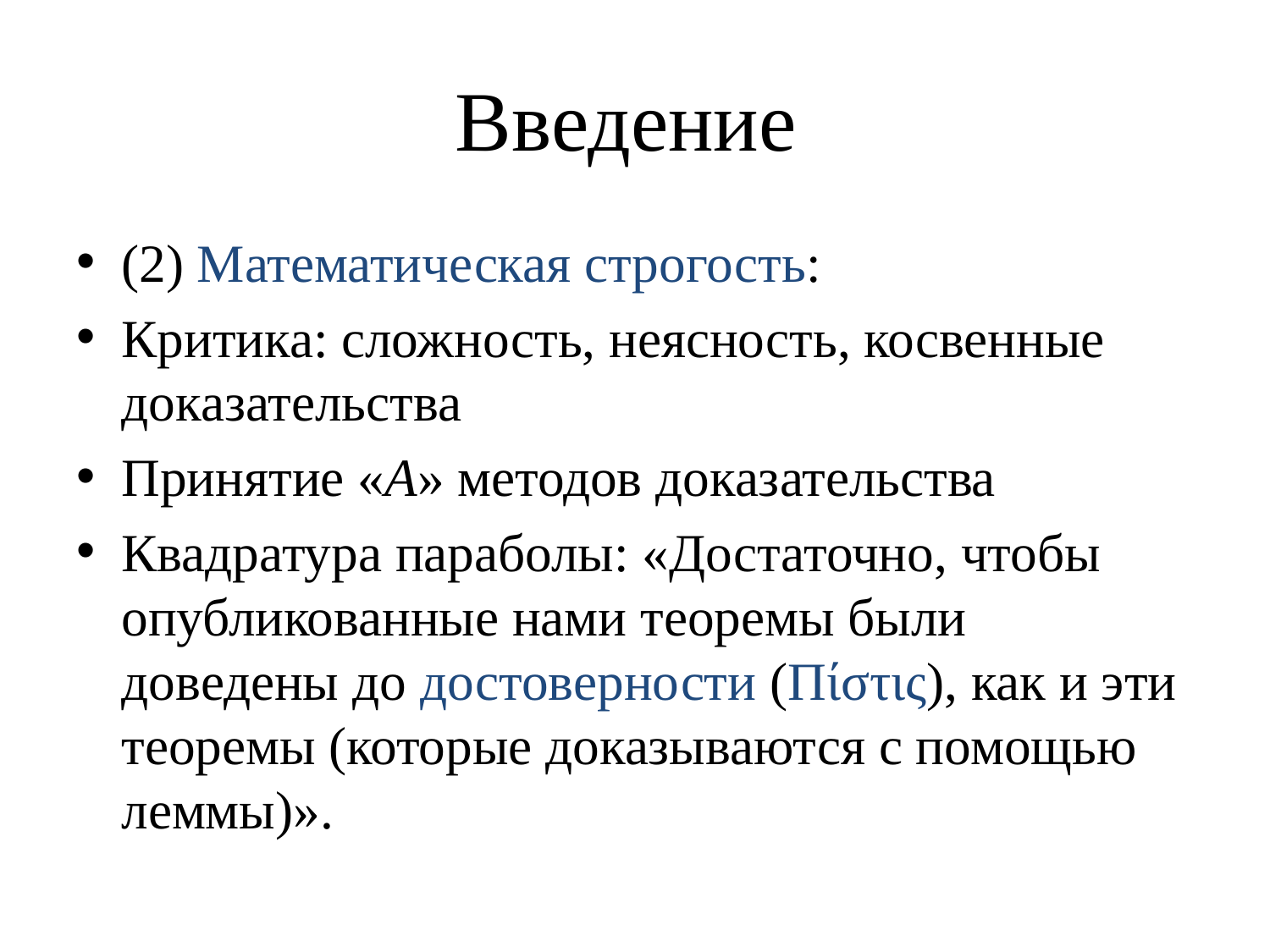

# Введение
(2) Математическая строгость:
Критика: сложность, неясность, косвенные доказательства
Принятие «А» методов доказательства
Квадратура параболы: «Достаточно, чтобы опубликованные нами теоремы были доведены до достоверности (Πίστις), как и эти теоремы (которые доказываются с помощью леммы)».